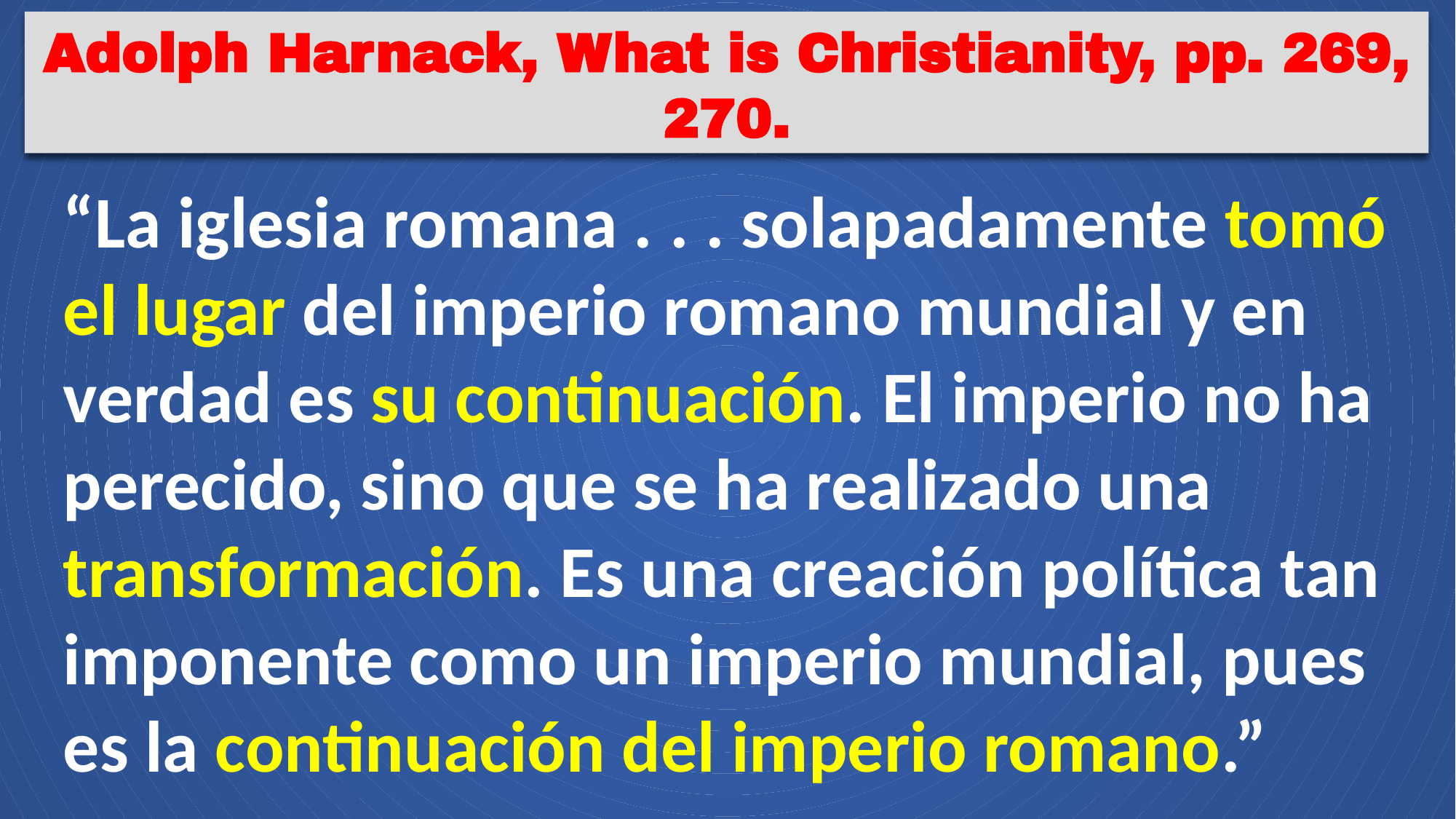

Adolph Harnack, What is Christianity, pp. 269, 270.
“La iglesia romana . . . solapadamente tomó el lugar del imperio romano mundial y en verdad es su continuación. El imperio no ha perecido, sino que se ha realizado una transformación. Es una creación política tan imponente como un imperio mundial, pues es la continuación del imperio romano.”